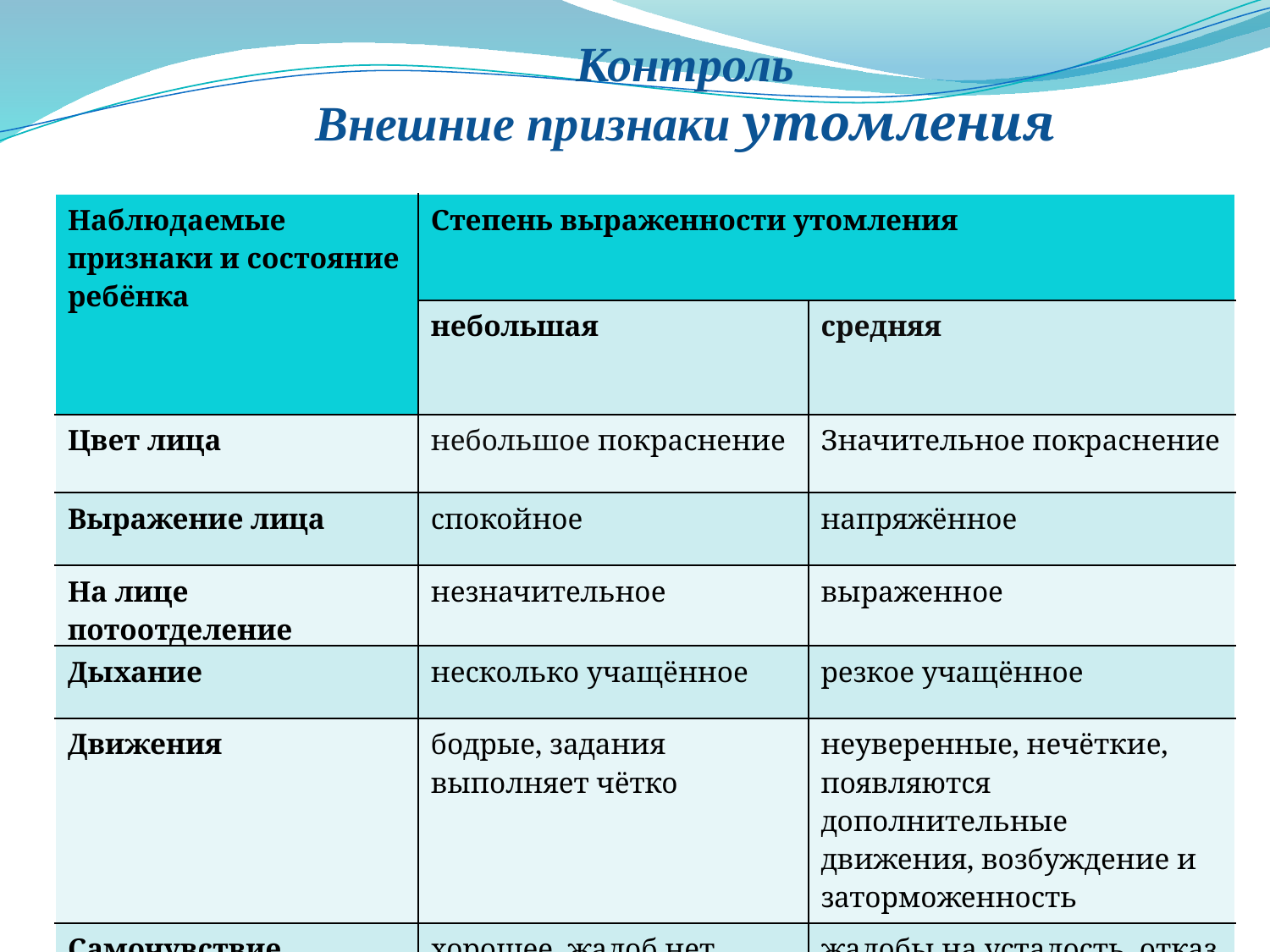

Контроль
Внешние признаки утомления
| Наблюдаемые признаки и состояние ребёнка | Степень выраженности утомления |  |
| --- | --- | --- |
|  | небольшая | средняя |
| Цвет лица | небольшое покраснение | Значительное покраснение |
| Выражение лица | спокойное | напряжённое |
| На лице потоотделение | незначительное | выраженное |
| Дыхание | несколько учащённое | резкое учащённое |
| Движения | бодрые, задания выполняет чётко | неуверенные, нечёткие, появляются дополнительные движения, возбуждение и заторможенность |
| Самочувствие | хорошее, жалоб нет | жалобы на усталость, отказ от выполнения задания |